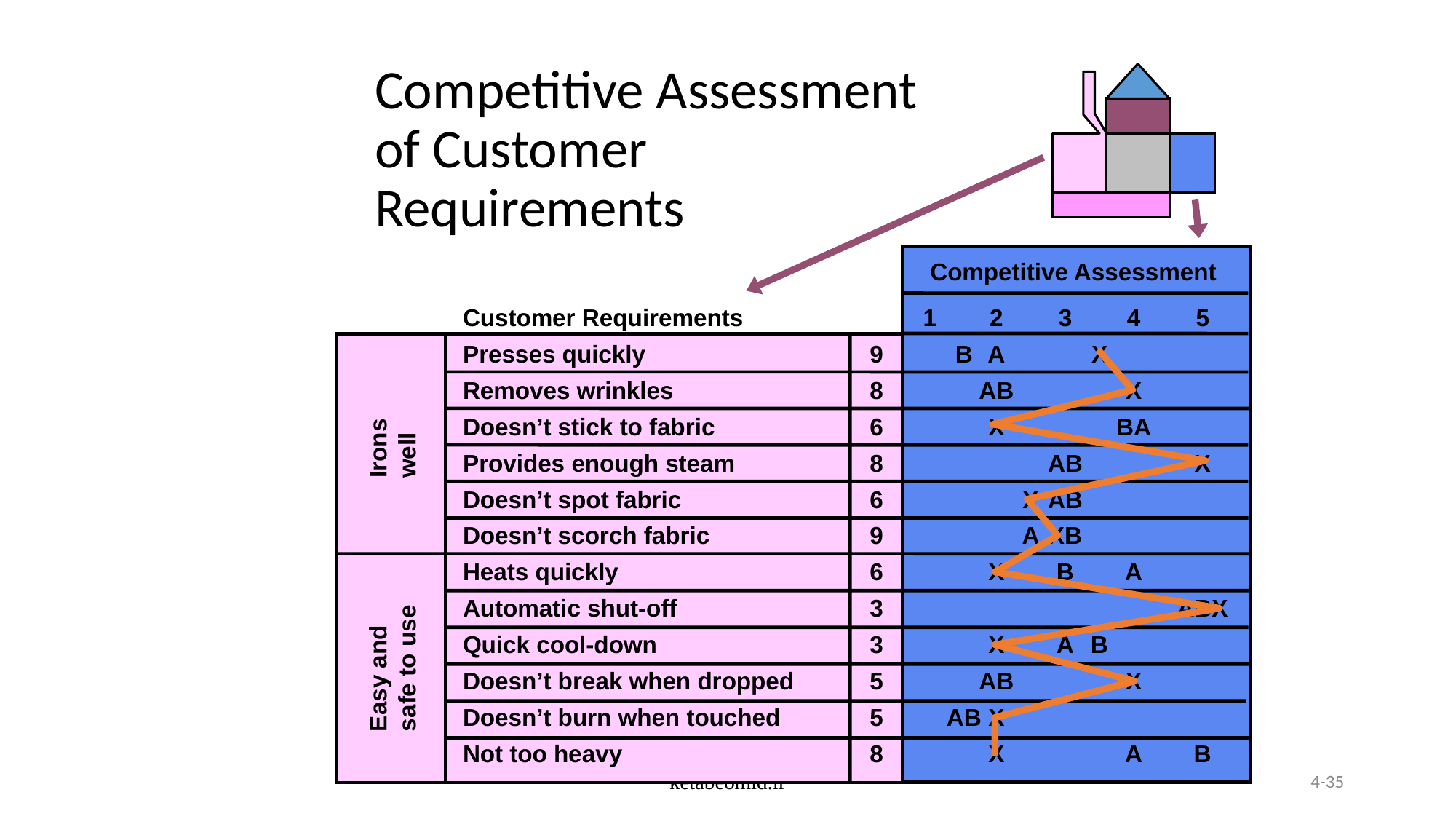

Competitive Assessment
Customer Requirements		1		2		3		4	5
Presses quickly	9		B	A			X
Removes wrinkles	8			AB				X
Doesn’t stick to fabric	6			X				BA
Provides enough steam	8					AB			X
Doesn’t spot fabric	6				X	AB
Doesn’t scorch fabric	9				A	XB
Heats quickly	6			X		B		A
Automatic shut-off	3								ABX
Quick cool-down	3			X		A	B
Doesn’t break when dropped	5			AB				X
Doesn’t burn when touched	5		AB	X
Not too heavy	8			X				A	B

Irons well

Easy and safe to use

# Competitive Assessment of Customer Requirements
ketabeomid.ir
4-35